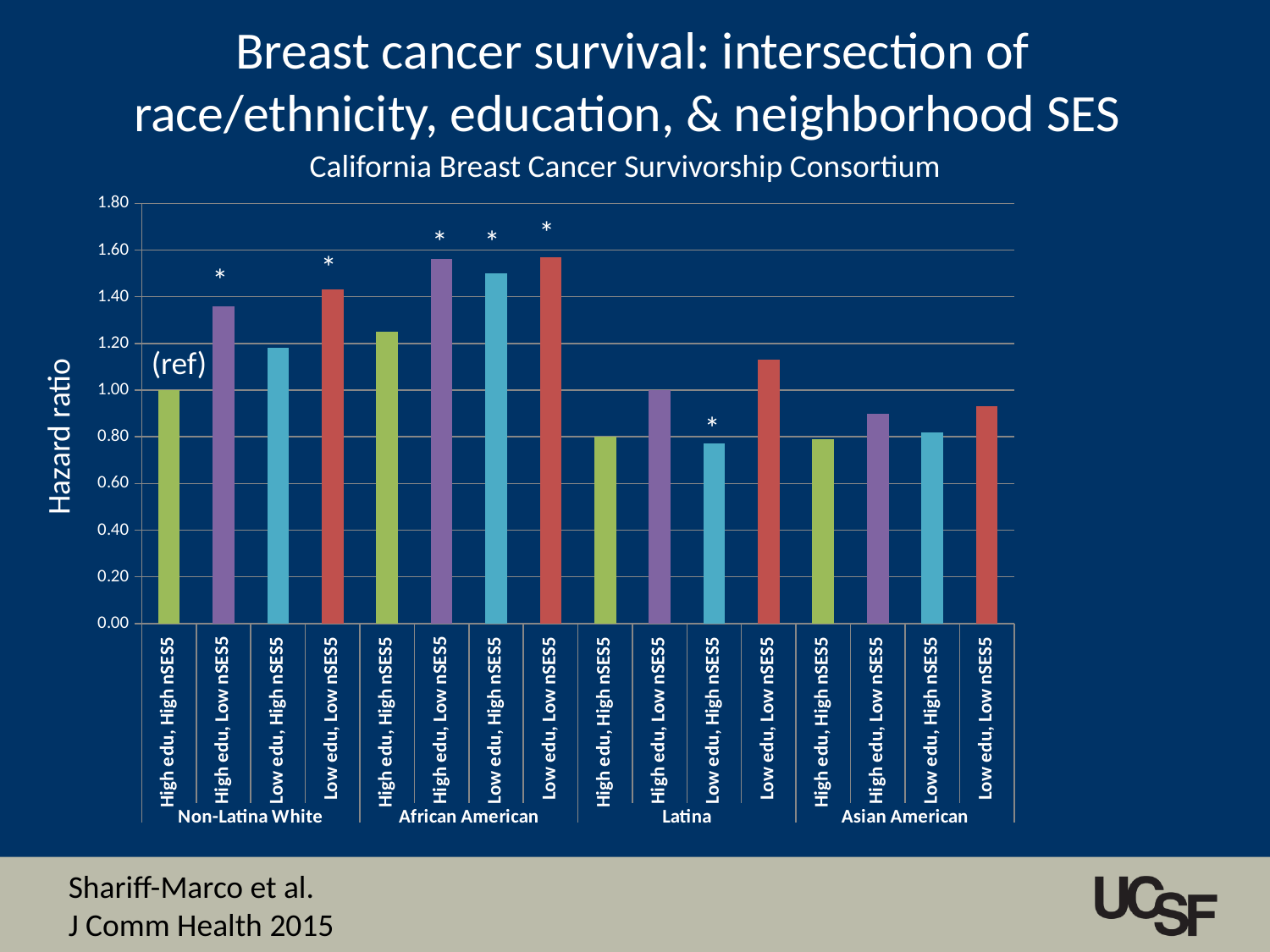

# Breast cancer survival: intersection of race/ethnicity, education, & neighborhood SES
California Breast Cancer Survivorship Consortium

### Chart

| Category |  |
|---|---|
| High edu, High nSES5 | 1.0 |
| High edu, Low nSES5 | 1.36 |
| Low edu, High nSES5 | 1.18 |
| Low edu, Low nSES5 | 1.43 |
| High edu, High nSES5 | 1.25 |
| High edu, Low nSES5 | 1.56 |
| Low edu, High nSES5 | 1.5 |
| Low edu, Low nSES5 | 1.57 |
| High edu, High nSES5 | 0.8 |
| High edu, Low nSES5 | 1.0 |
| Low edu, High nSES5 | 0.77 |
| Low edu, Low nSES5 | 1.13 |
| High edu, High nSES5 | 0.79 |
| High edu, Low nSES5 | 0.9 |
| Low edu, High nSES5 | 0.82 |
| Low edu, Low nSES5 | 0.93 |
(ref)
Hazard ratio
Shariff-Marco et al.
J Comm Health 2015